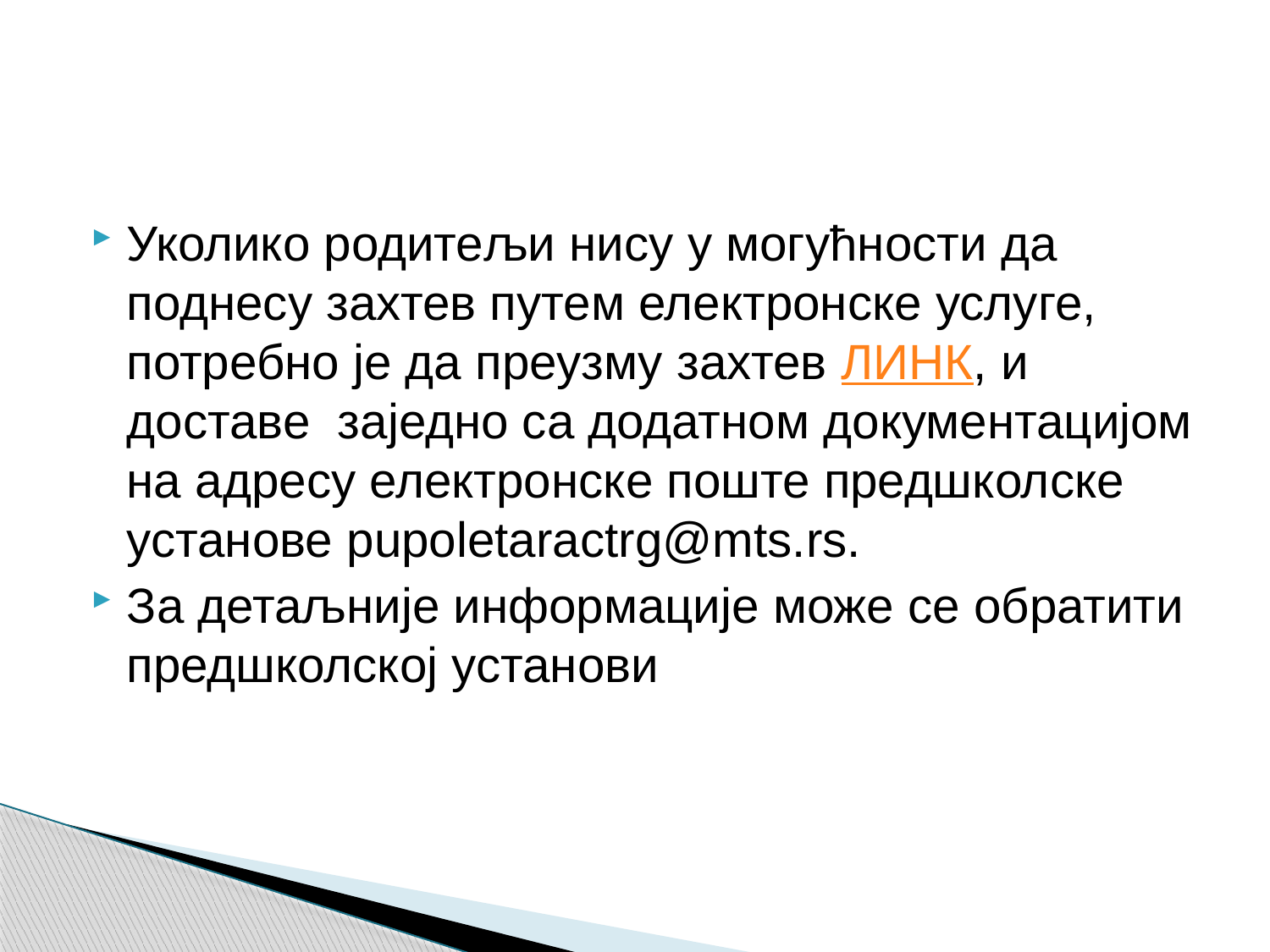

#
Уколико родитељи нису у могућности да поднесу захтев путем електронске услуге, потребно је да преузму захтев ЛИНК, и доставе  заједно са додатном документацијом на адресу електронске поште предшколске установе pupoletaractrg@mts.rs.
За детаљније информације може се обратити предшколској установи